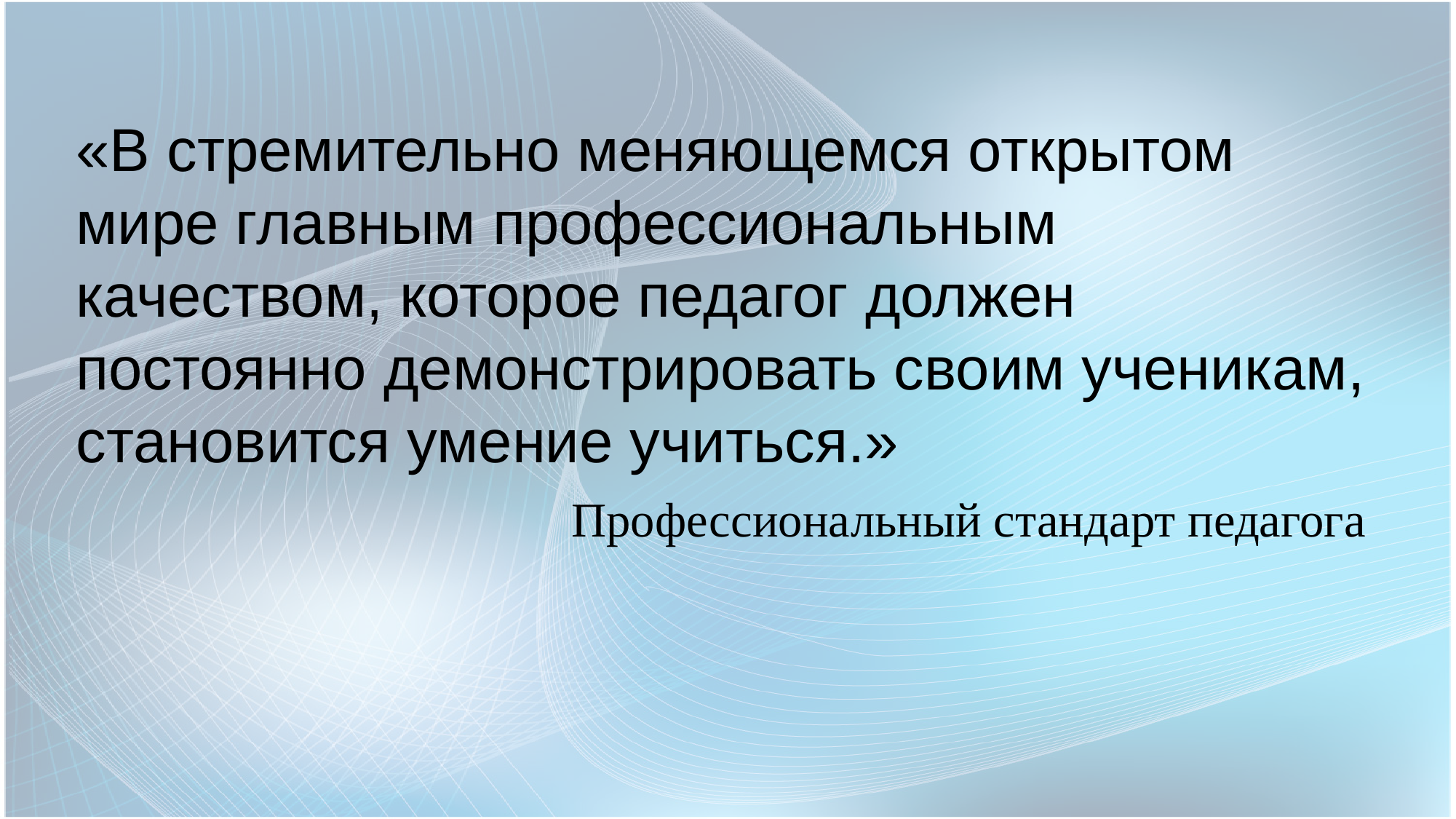

«В стремительно меняющемся открытом мире главным профессиональным качеством, которое педагог должен постоянно демонстрировать своим ученикам, становится умение учиться.»

Профессиональный стандарт педагога